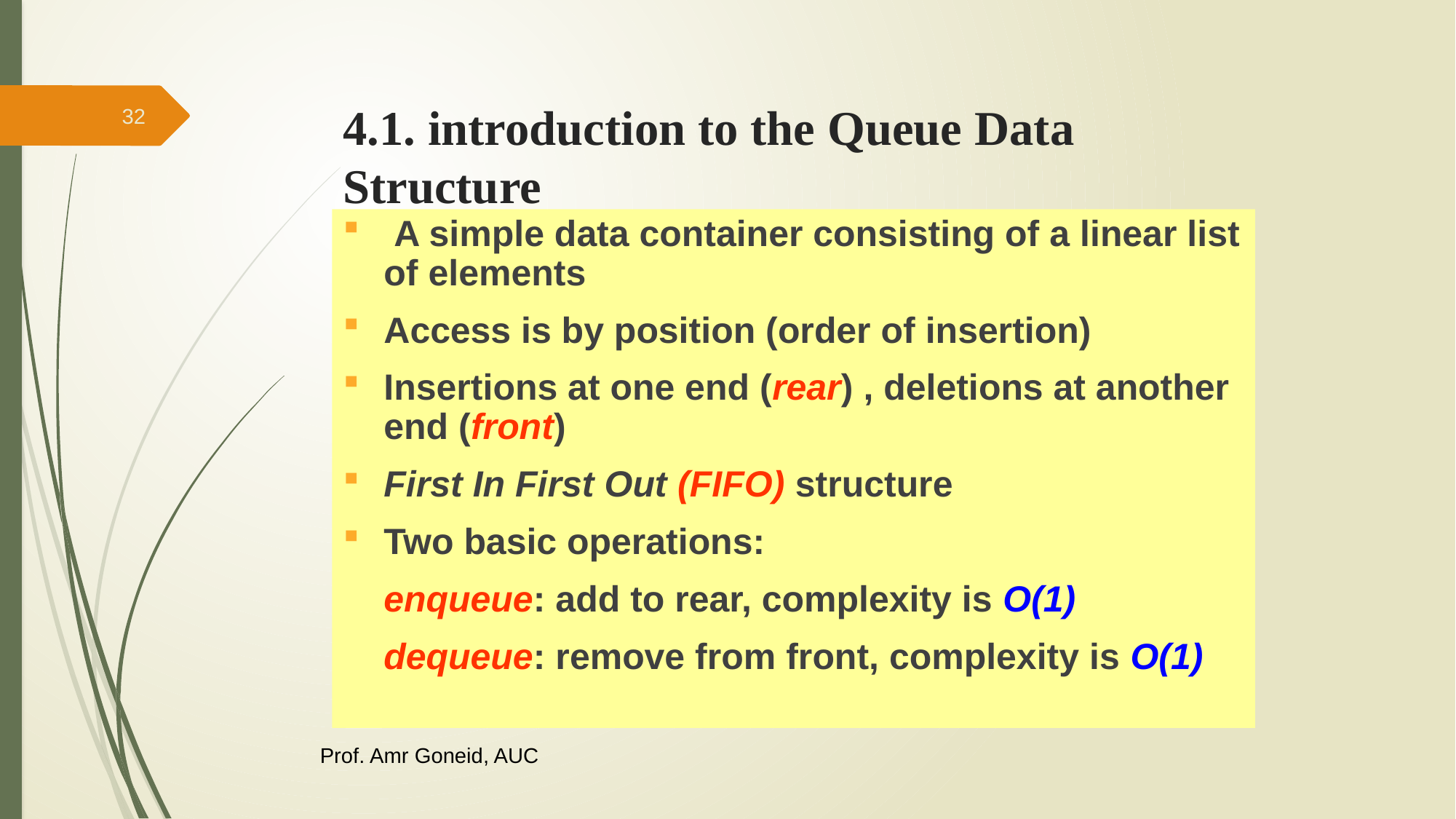

# 4.1. introduction to the Queue Data Structure
32
 A simple data container consisting of a linear list of elements
Access is by position (order of insertion)
Insertions at one end (rear) , deletions at another end (front)
First In First Out (FIFO) structure
Two basic operations:
	enqueue: add to rear, complexity is O(1)
	dequeue: remove from front, complexity is O(1)
Prof. Amr Goneid, AUC